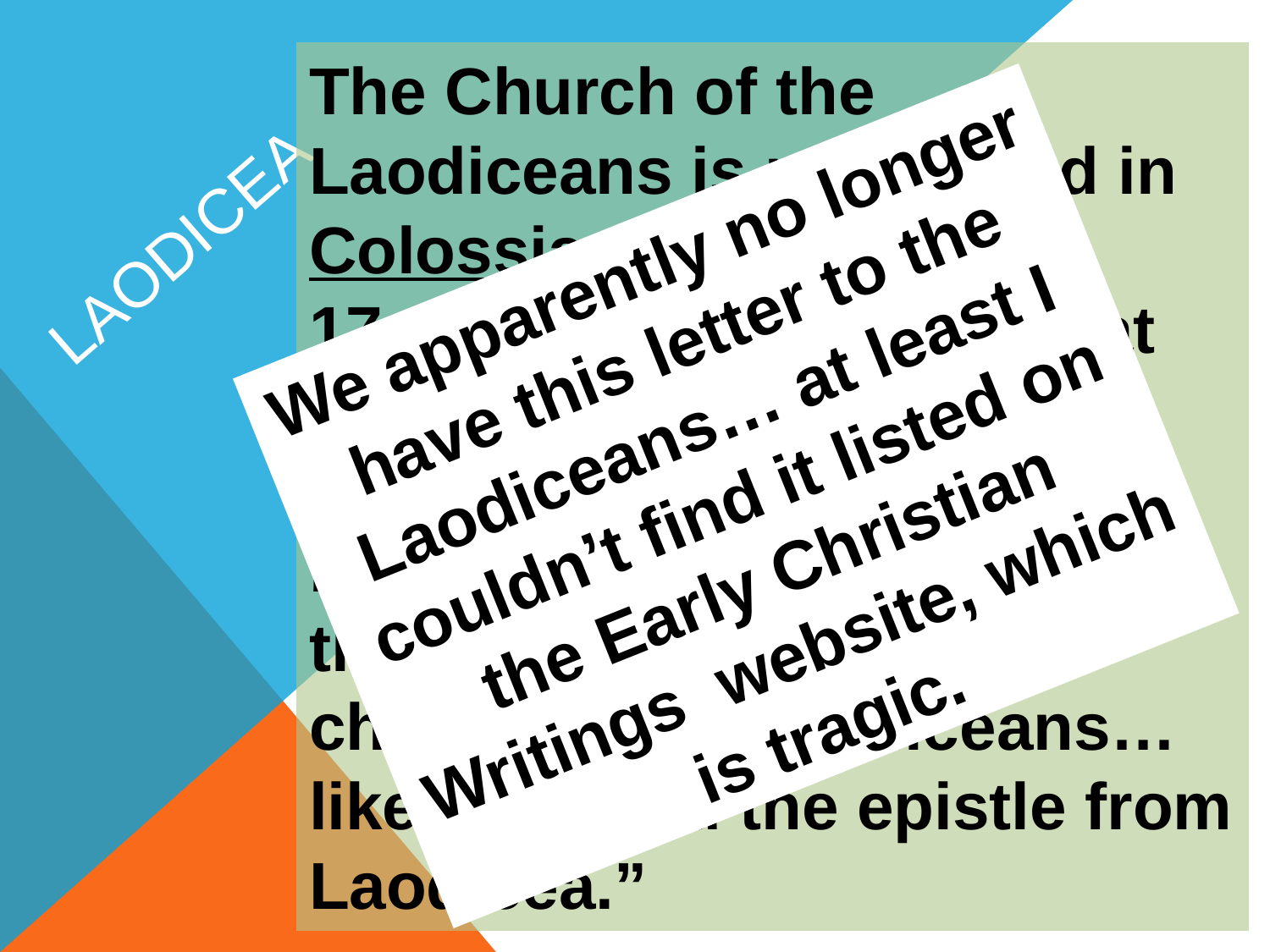

The Church of the Laodiceans is mentioned in Colossians 4:12-17:“Epaphras…has a great zeal for…those who are in Laodicea,… Greet the brethren…in Laodicea… see that it is read also in the church of the Laodiceans… likewise read the epistle from Laodicea.”
# Laodicea
We apparently no longer have this letter to the Laodiceans… at least I couldn’t find it listed on the Early Christian Writings  website, which is tragic.